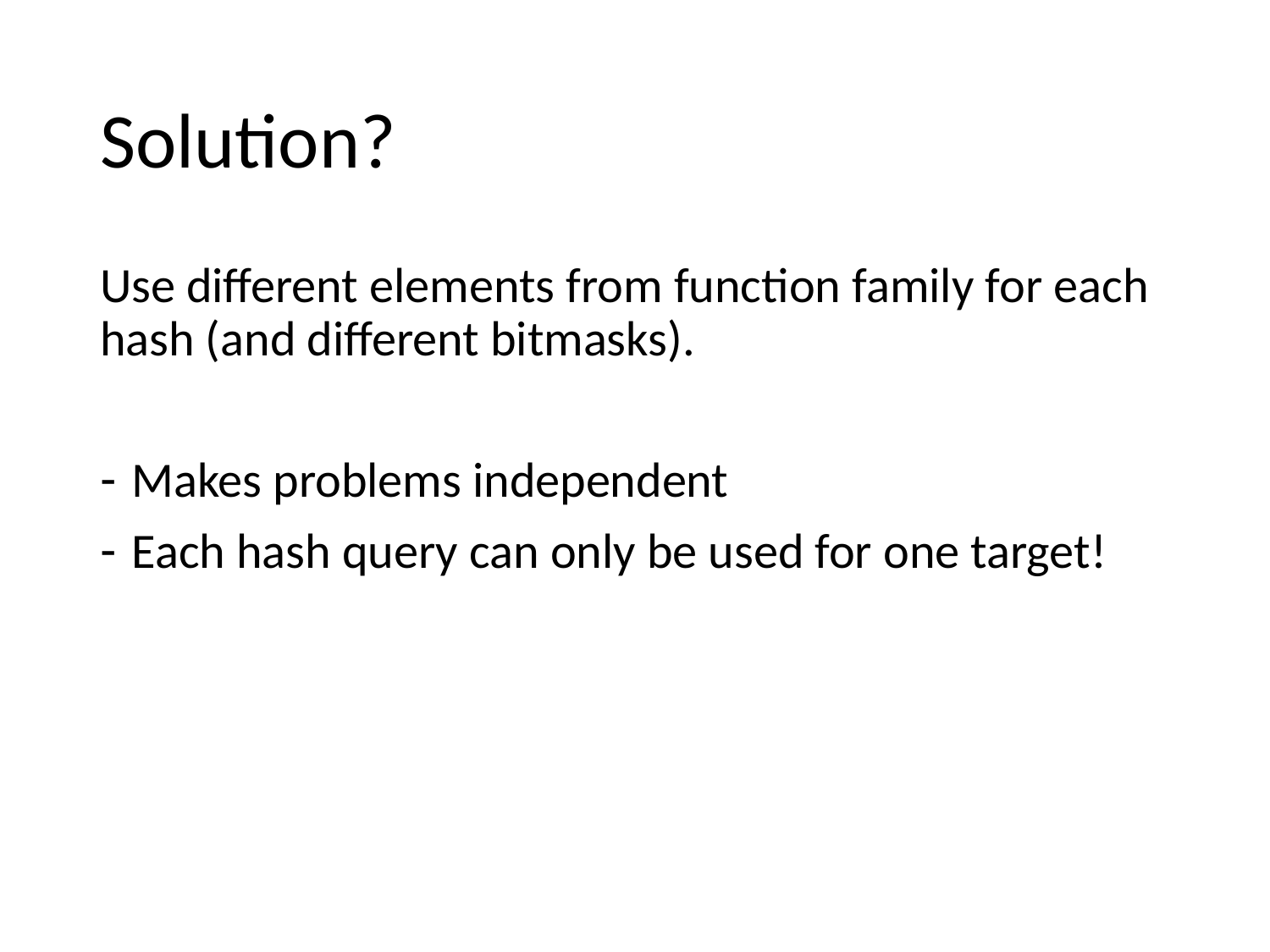

# Solution?
Use different elements from function family for each hash (and different bitmasks).

Makes problems independent
Each hash query can only be used for one target!